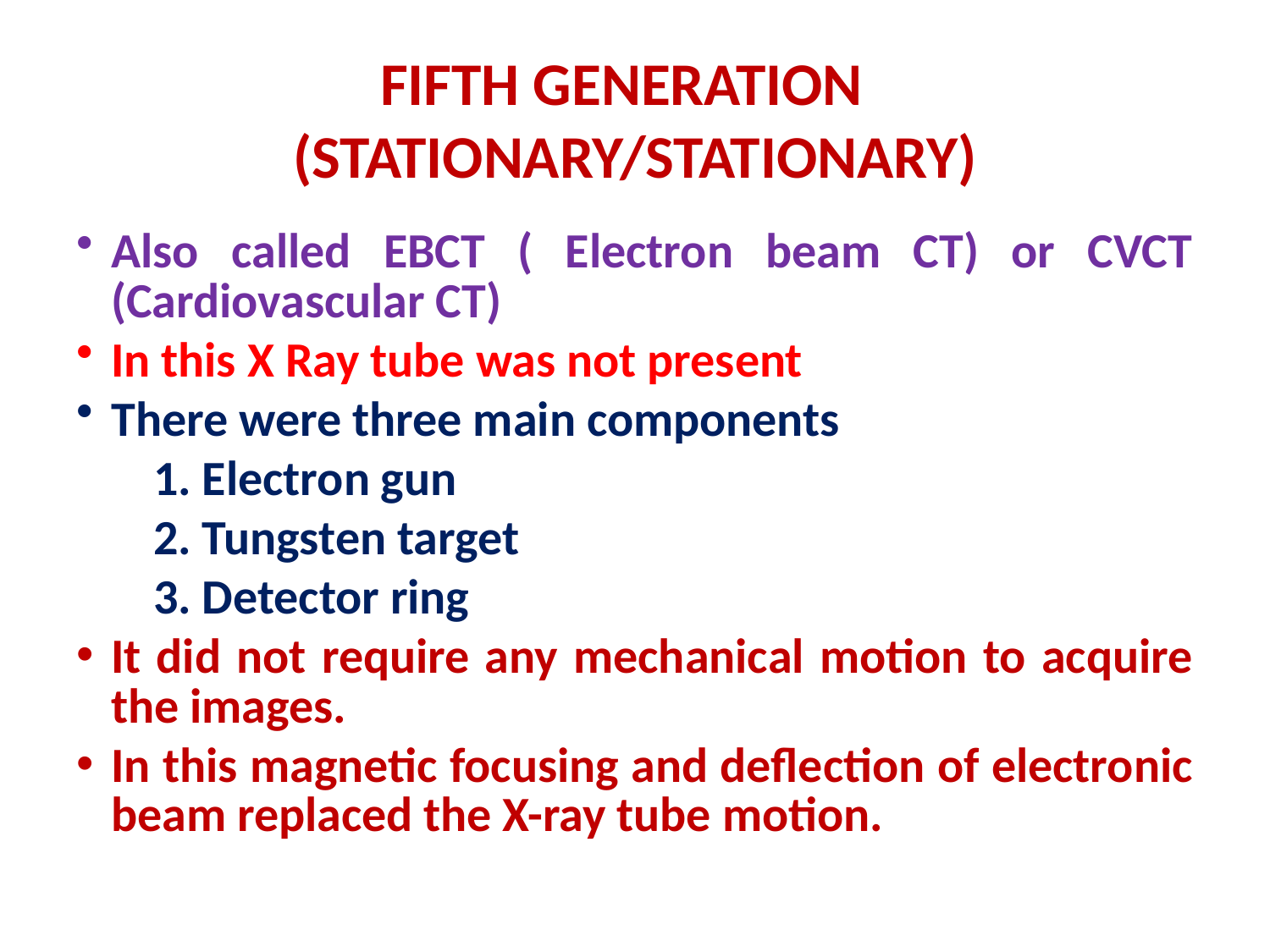

# FIFTH GENERATION (STATIONARY/STATIONARY)
Also called EBCT ( Electron beam CT) or CVCT (Cardiovascular CT)
In this X Ray tube was not present
There were three main components
       1. Electron gun
       2. Tungsten target
       3. Detector ring
It did not require any mechanical motion to acquire the images.
In this magnetic focusing and deflection of electronic beam replaced the X-ray tube motion.